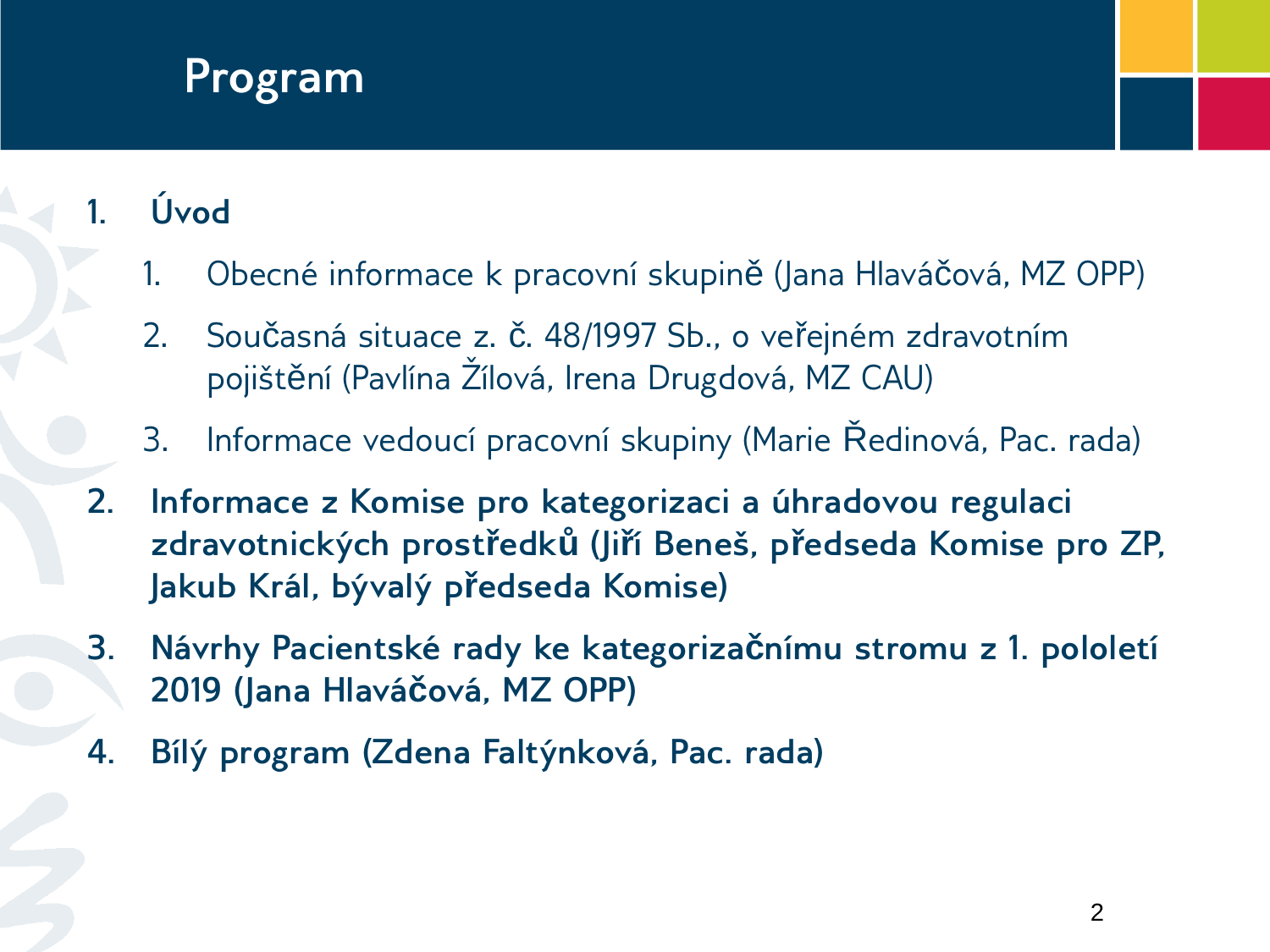

# Program
Úvod
Obecné informace k pracovní skupině (Jana Hlaváčová, MZ OPP)
Současná situace z. č. 48/1997 Sb., o veřejném zdravotním pojištění (Pavlína Žílová, Irena Drugdová, MZ CAU)
Informace vedoucí pracovní skupiny (Marie Ředinová, Pac. rada)
Informace z Komise pro kategorizaci a úhradovou regulaci zdravotnických prostředků (Jiří Beneš, předseda Komise pro ZP, Jakub Král, bývalý předseda Komise)
Návrhy Pacientské rady ke kategorizačnímu stromu z 1. pololetí 2019 (Jana Hlaváčová, MZ OPP)
Bílý program (Zdena Faltýnková, Pac. rada)

2